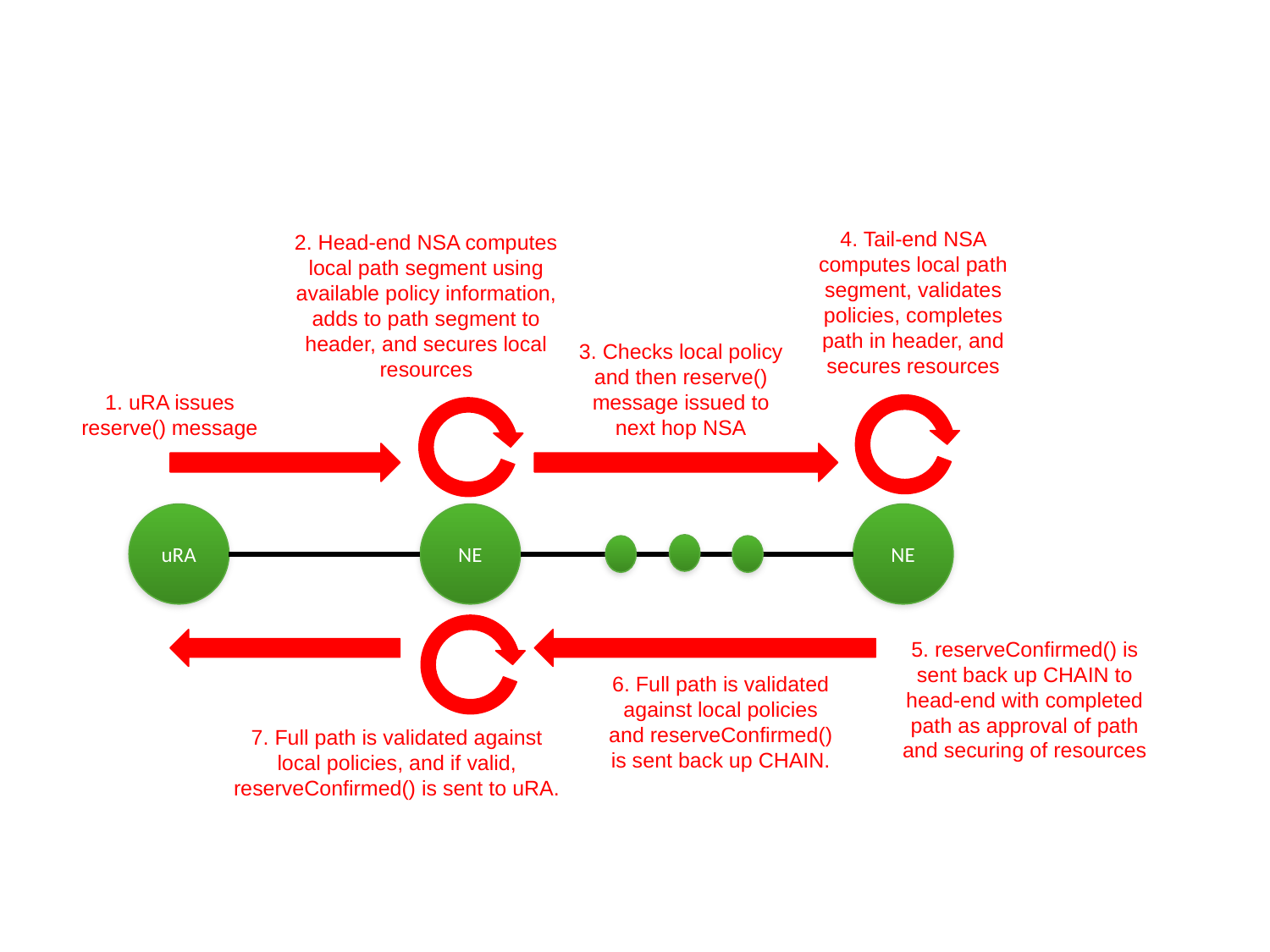

4. Tail-end NSA computes local path segment, validates policies, completes path in header, and secures resources
2. Head-end NSA computes local path segment using available policy information, adds to path segment to header, and secures local resources

3. Checks local policy and then reserve() message issued to next hop NSA

1. uRA issues reserve() message

uRA
NE
NE

5. reserveConfirmed() is sent back up CHAIN to head-end with completed path as approval of path and securing of resources
6. Full path is validated against local policies and reserveConfirmed() is sent back up CHAIN.
7. Full path is validated against local policies, and if valid, reserveConfirmed() is sent to uRA.